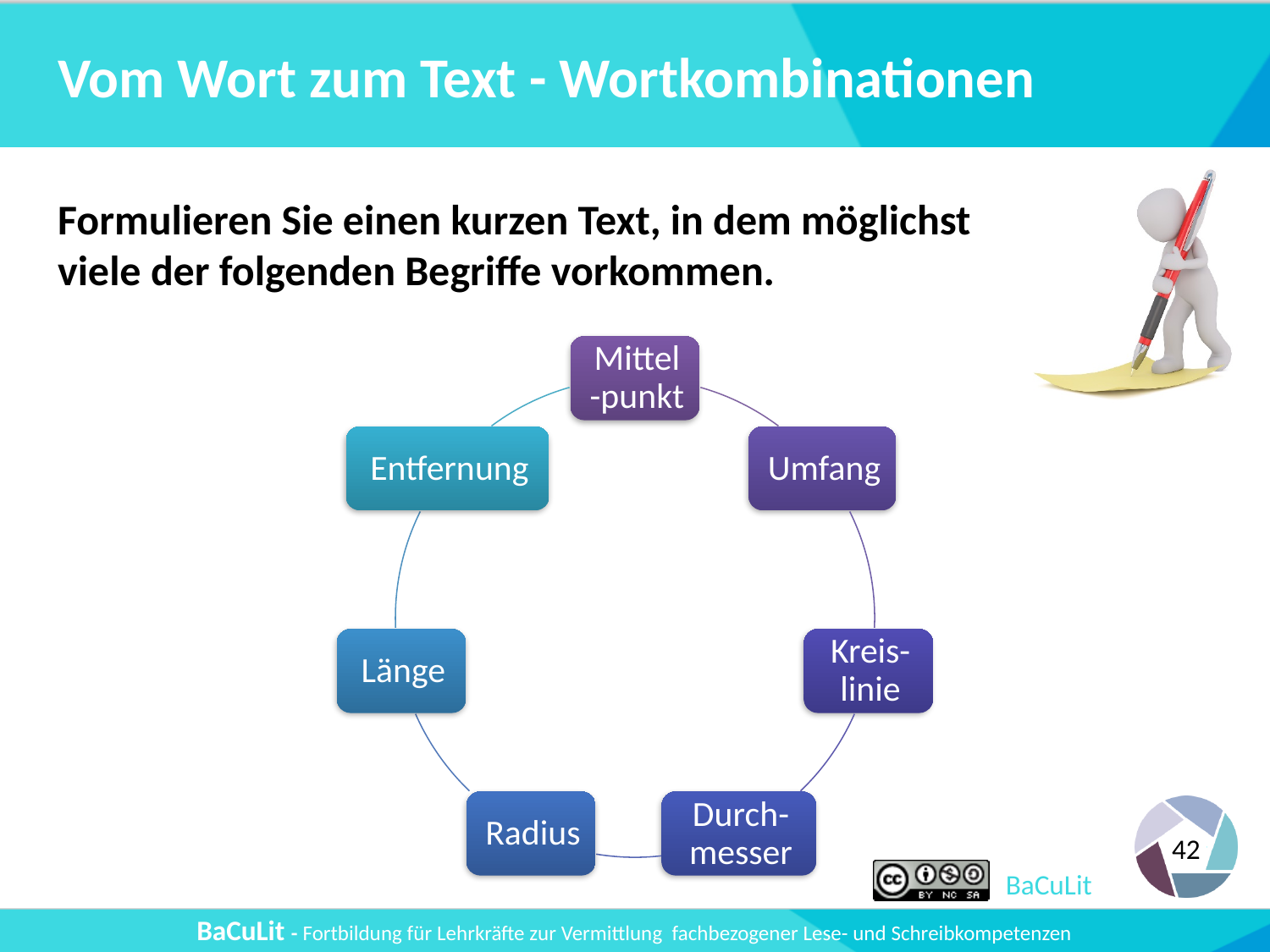

# Vom Wort zum Text - Wortkombinationen
Formulieren Sie einen kurzen Text, in dem möglichst viele der folgenden Begriffe vorkommen.

Mittel-punkt
Umfang
Kreis-linie
Durch-messer
Radius
Länge
Entfernung